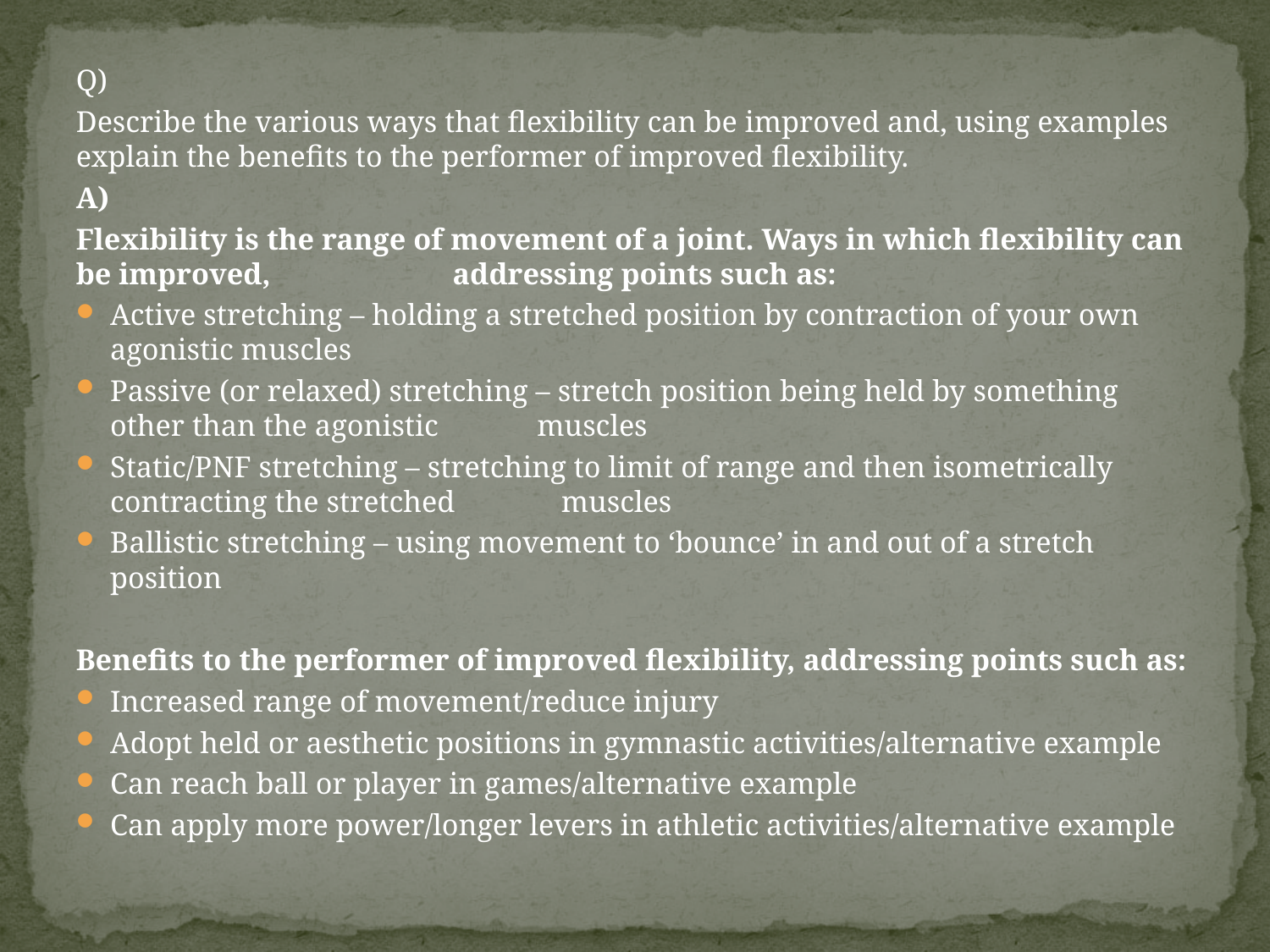

#
Q)
Describe the various ways that flexibility can be improved and, using examples explain the benefits to the performer of improved flexibility.
A)
Flexibility is the range of movement of a joint. Ways in which flexibility can be improved,                        addressing points such as:
Active stretching – holding a stretched position by contraction of your own agonistic muscles
Passive (or relaxed) stretching – stretch position being held by something other than the agonistic             muscles
Static/PNF stretching – stretching to limit of range and then isometrically contracting the stretched              muscles
Ballistic stretching – using movement to ‘bounce’ in and out of a stretch position

Benefits to the performer of improved flexibility, addressing points such as:
Increased range of movement/reduce injury
Adopt held or aesthetic positions in gymnastic activities/alternative example
Can reach ball or player in games/alternative example
Can apply more power/longer levers in athletic activities/alternative example